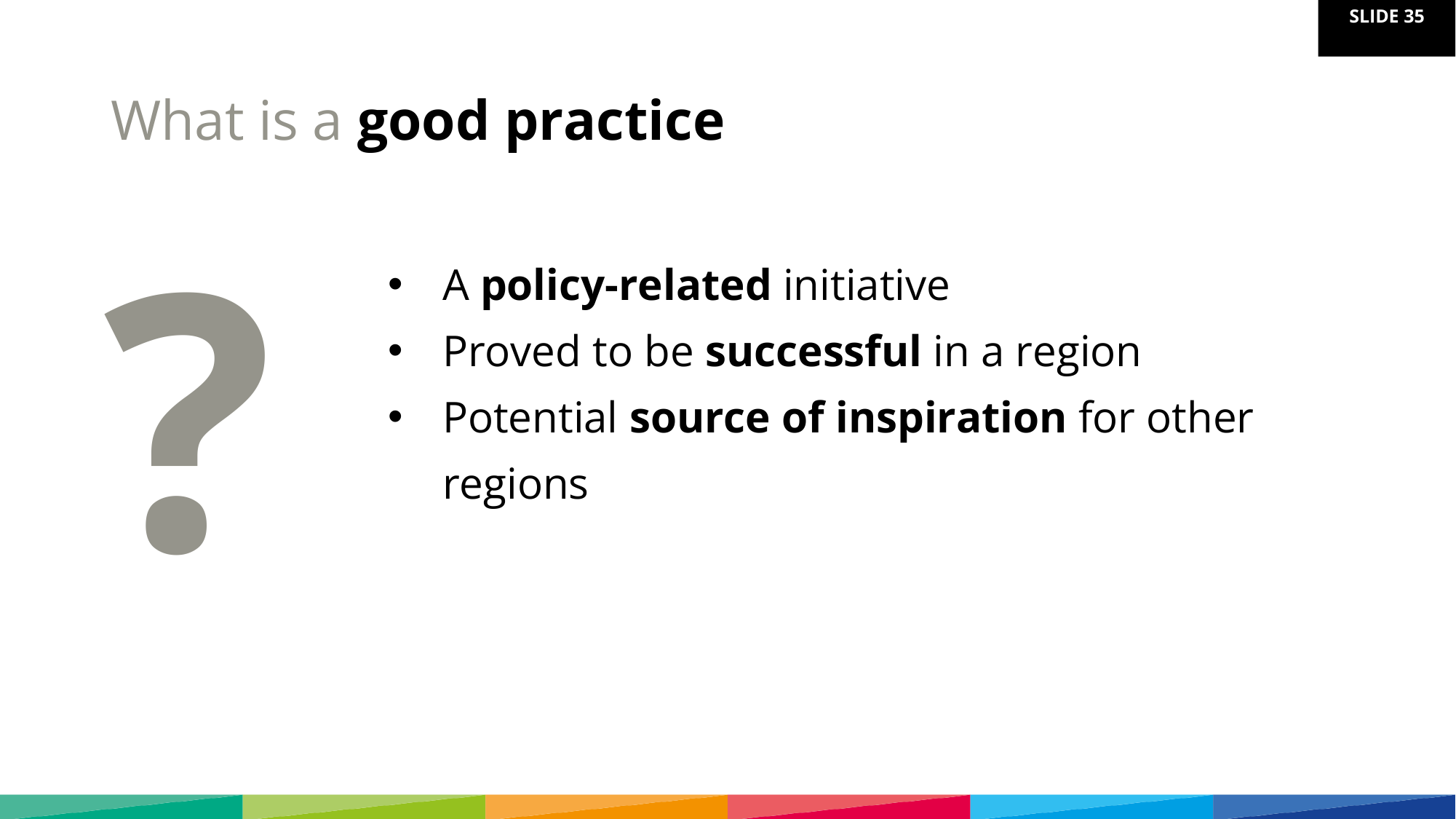

# What is a good practice

A policy-related initiative
Proved to be successful in a region
Potential source of inspiration for other regions
?